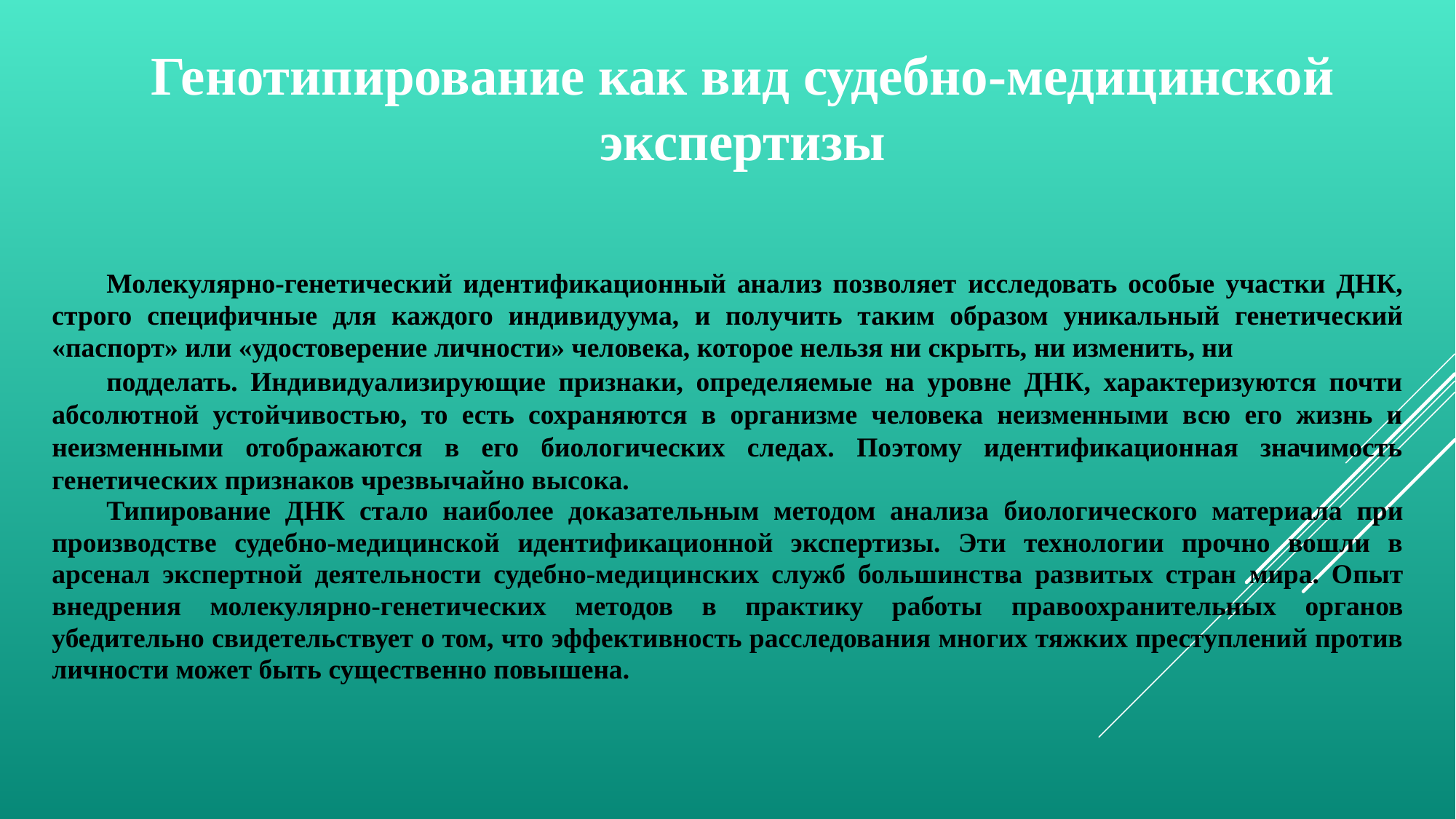

Генотипирование как вид судебно-медицинской экспертизы

Молекулярно-генетический идентификационный анализ позволяет исследовать особые участки ДНК, строго специфичные для каждого индивидуума, и получить таким образом уникальный генетический «паспорт» или «удостоверение личности» человека, которое нельзя ни скрыть, ни изменить, ни
подделать. Индивидуализирующие признаки, определяемые на уровне ДНК, характеризуются почти абсолютной устойчивостью, то есть сохраняются в организме человека неизменными всю его жизнь и неизменными отображаются в его биологических следах. Поэтому идентификационная значимость генетических признаков чрезвычайно высока.
Типирование ДНК стало наиболее доказательным методом анализа биологического материала при производстве судебно-медицинской идентификационной экспертизы. Эти технологии прочно вошли в арсенал экспертной деятельности судебно-медицинских служб большинства развитых стран мира. Опыт внедрения молекулярно-генетических методов в практику работы правоохранительных органов убедительно свидетельствует о том, что эффективность расследования многих тяжких преступлений против личности может быть существенно повышена.